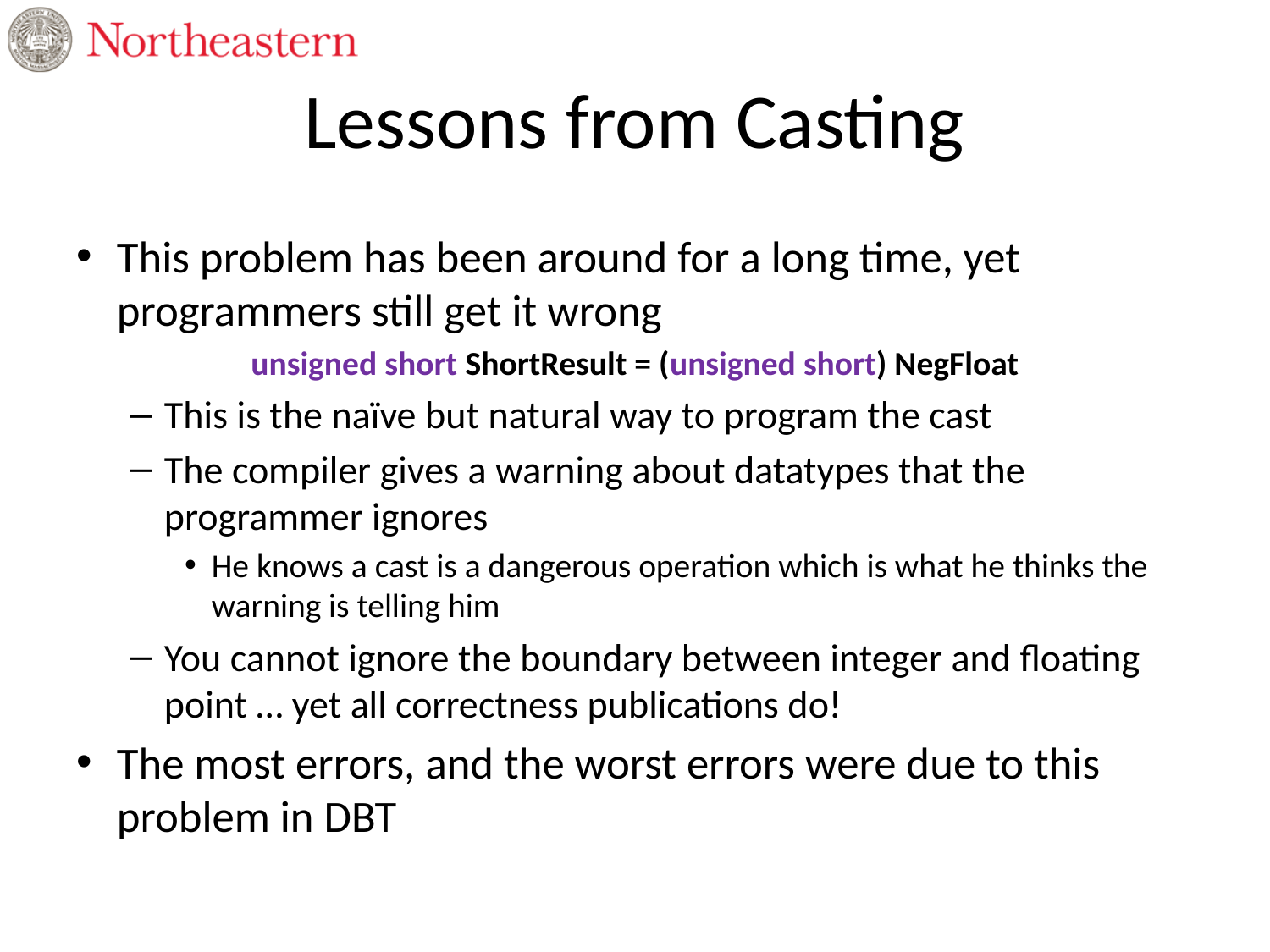

# Lessons from Casting
This problem has been around for a long time, yet programmers still get it wrong
unsigned short ShortResult = (unsigned short) NegFloat
This is the naïve but natural way to program the cast
The compiler gives a warning about datatypes that the programmer ignores
He knows a cast is a dangerous operation which is what he thinks the warning is telling him
You cannot ignore the boundary between integer and floating point … yet all correctness publications do!
The most errors, and the worst errors were due to this problem in DBT